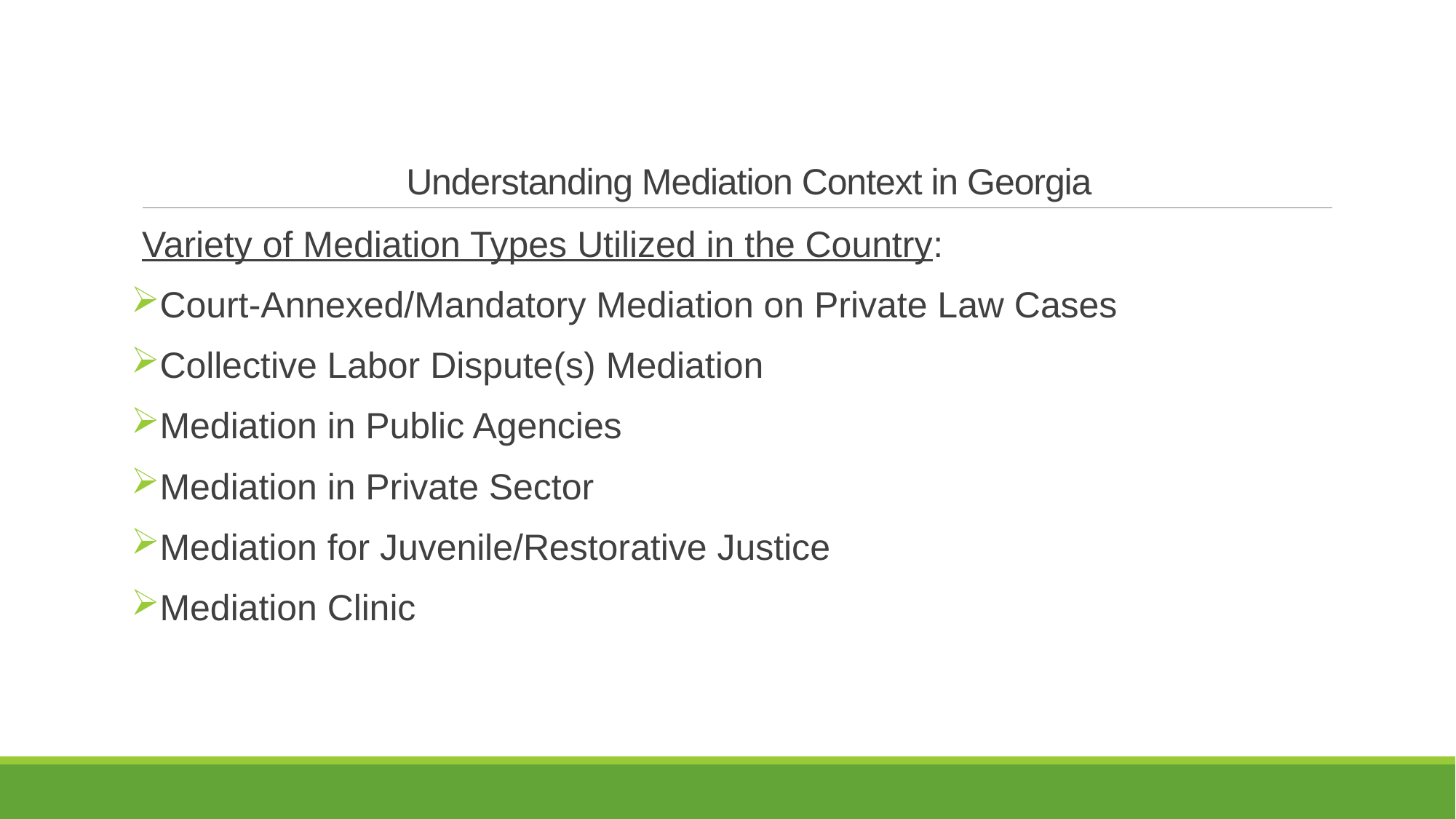

# Understanding Mediation Context in Georgia
Variety of Mediation Types Utilized in the Country:
Court-Annexed/Mandatory Mediation on Private Law Cases
Collective Labor Dispute(s) Mediation
Mediation in Public Agencies
Mediation in Private Sector
Mediation for Juvenile/Restorative Justice
Mediation Clinic